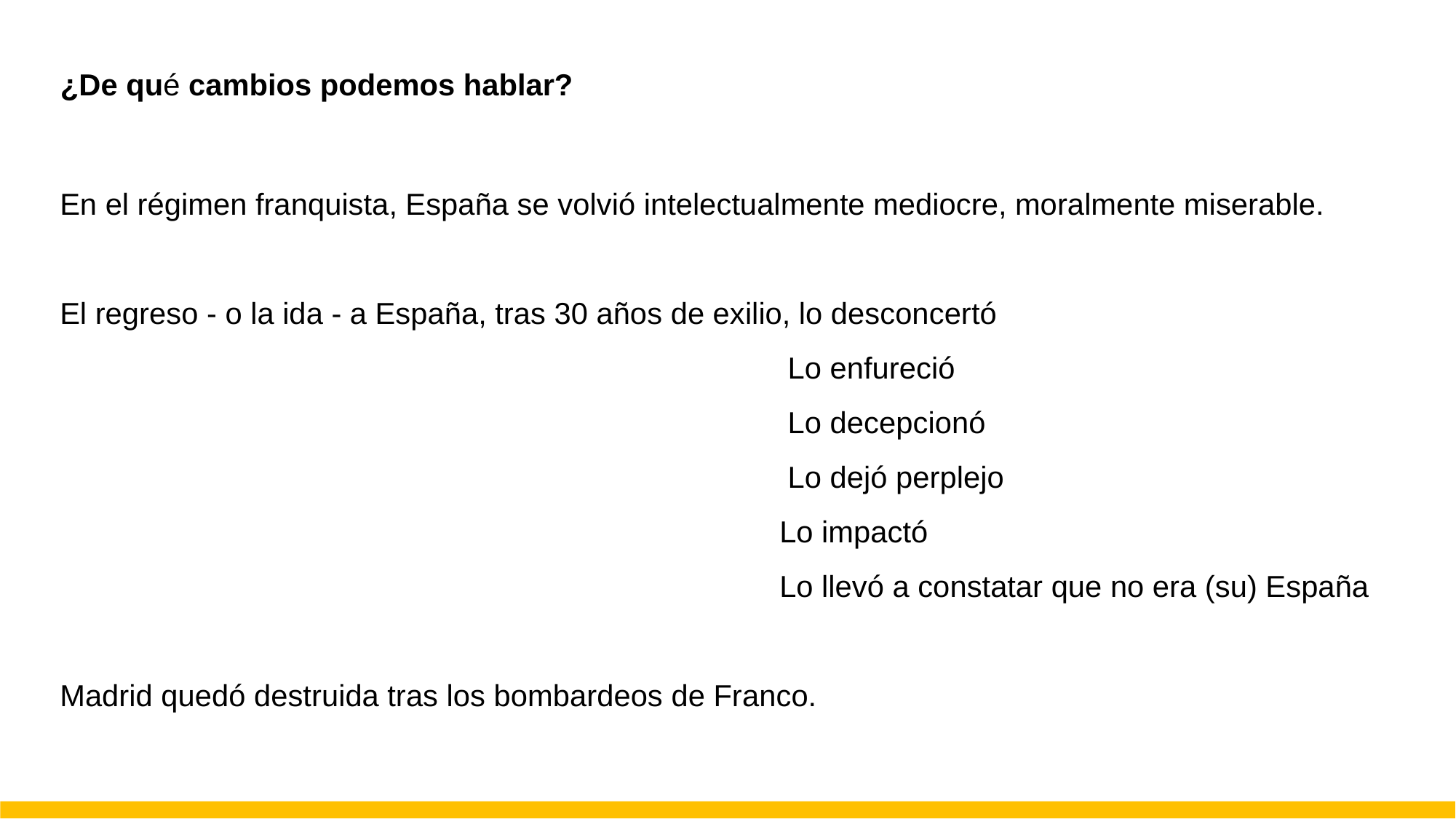

¿De qué cambios podemos hablar?
En el régimen franquista, España se volvió intelectualmente mediocre, moralmente miserable.

El regreso - o la ida - a España, tras 30 años de exilio, lo desconcertó
                                                                                       Lo enfureció
                                                                                       Lo decepcionó
                                                                                       Lo dejó perplejo
                                                                                      Lo impactó
                                                                                      Lo llevó a constatar que no era (su) España

Madrid quedó destruida tras los bombardeos de Franco.